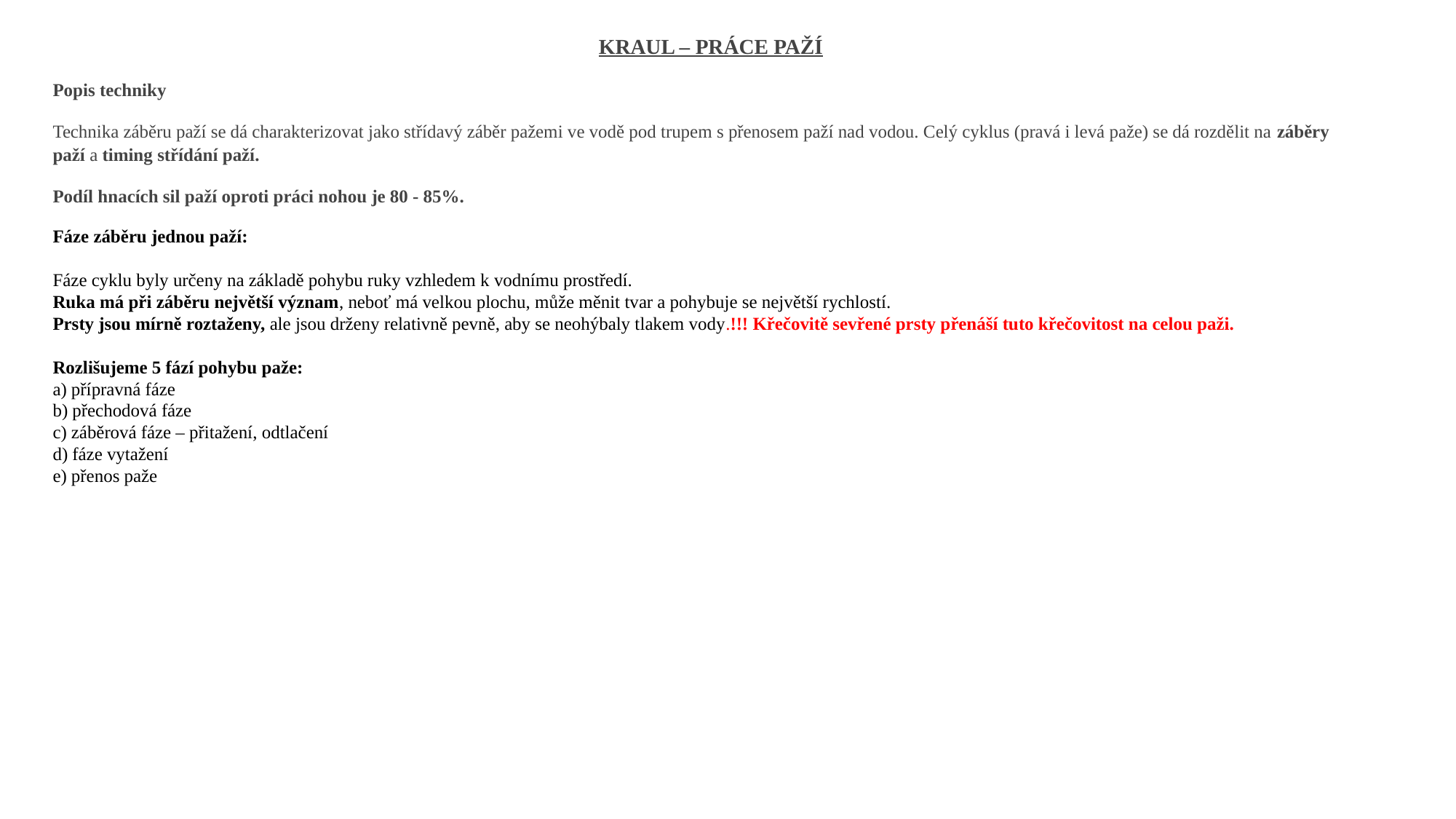

KRAUL – PRÁCE PAŽÍ
Popis techniky
Technika záběru paží se dá charakterizovat jako střídavý záběr pažemi ve vodě pod trupem s přenosem paží nad vodou. Celý cyklus (pravá i levá paže) se dá rozdělit na záběry paží a timing střídání paží.
Podíl hnacích sil paží oproti práci nohou je 80 - 85%.
Fáze záběru jednou paží:
Fáze cyklu byly určeny na základě pohybu ruky vzhledem k vodnímu prostředí. 
Ruka má při záběru největší význam, neboť má velkou plochu, může měnit tvar a pohybuje se největší rychlostí. 
Prsty jsou mírně roztaženy, ale jsou drženy relativně pevně, aby se neohýbaly tlakem vody.!!! Křečovitě sevřené prsty přenáší tuto křečovitost na celou paži.

Rozlišujeme 5 fází pohybu paže:
a) přípravná fáze
b) přechodová fáze
c) záběrová fáze – přitažení, odtlačení
d) fáze vytažení
e) přenos paže